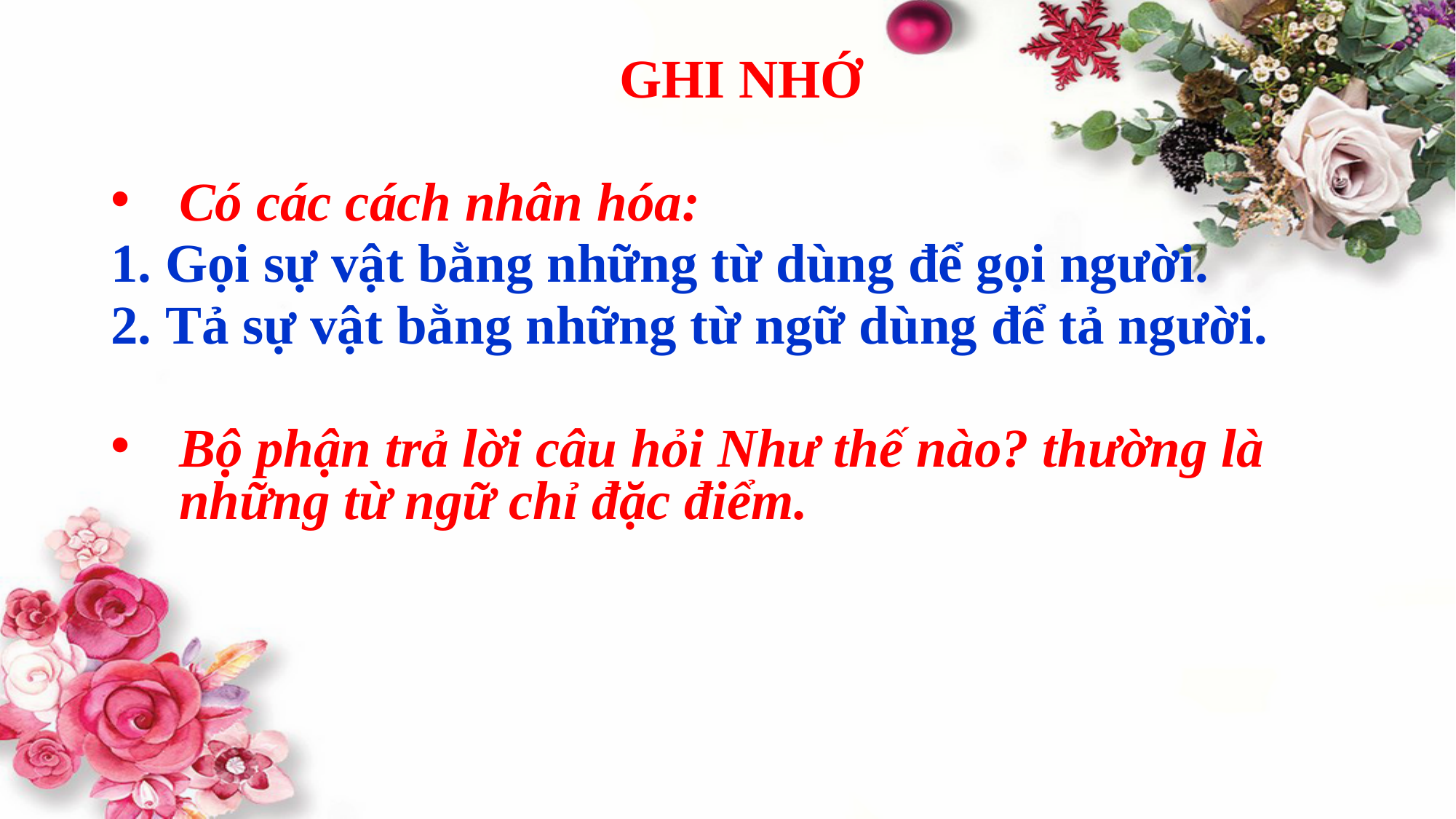

GHI NHỚ

Có các cách nhân hóa:
 Gọi sự vật bằng những từ dùng để gọi người.
 Tả sự vật bằng những từ ngữ dùng để tả người.

Bộ phận trả lời câu hỏi Như thế nào? thường là những từ ngữ chỉ đặc điểm.